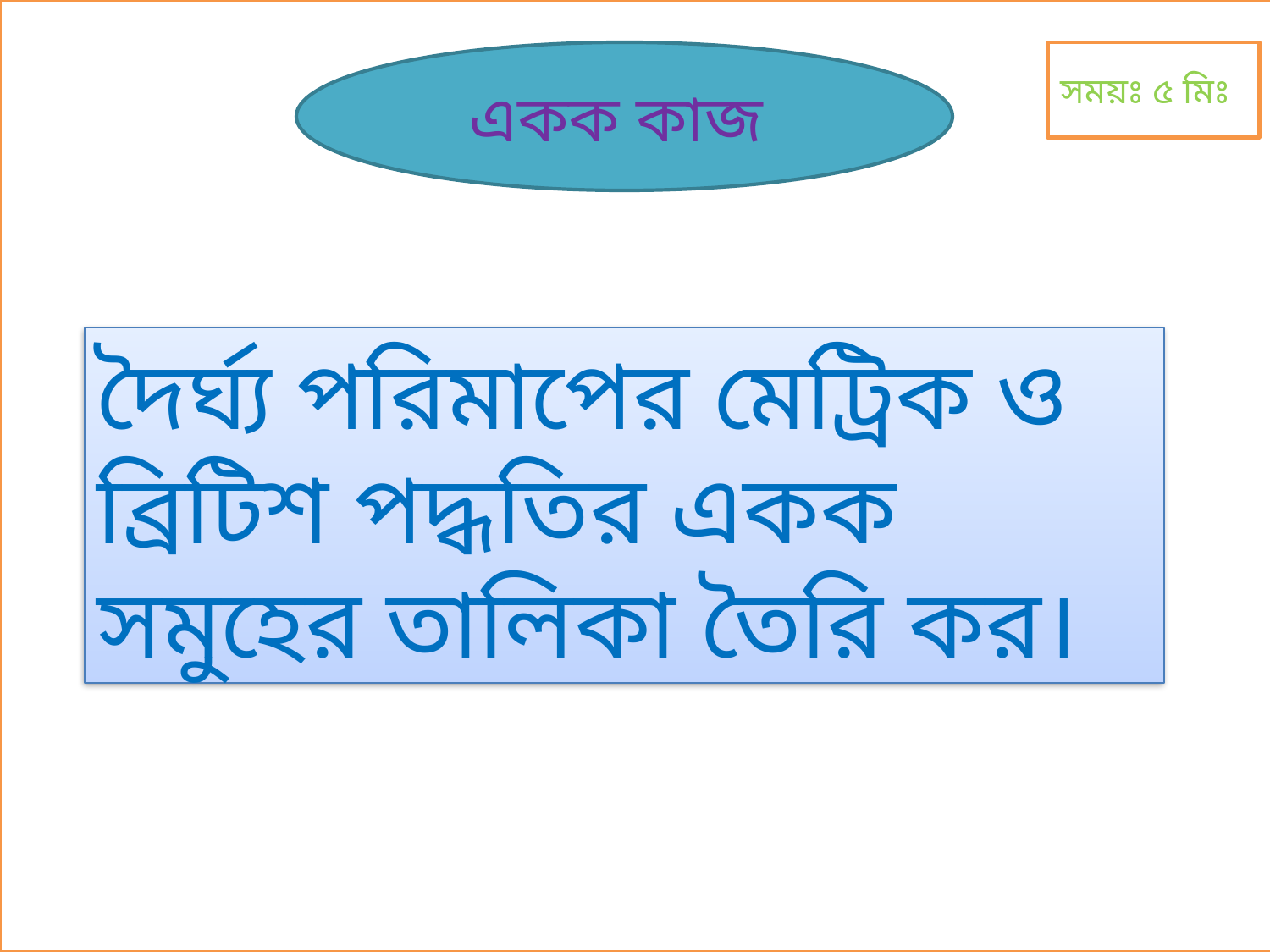

একক কাজ
সময়ঃ ৫ মিঃ
দৈর্ঘ্য পরিমাপের মেট্রিক ও ব্রিটিশ পদ্ধতির একক সমুহের তালিকা তৈরি কর।